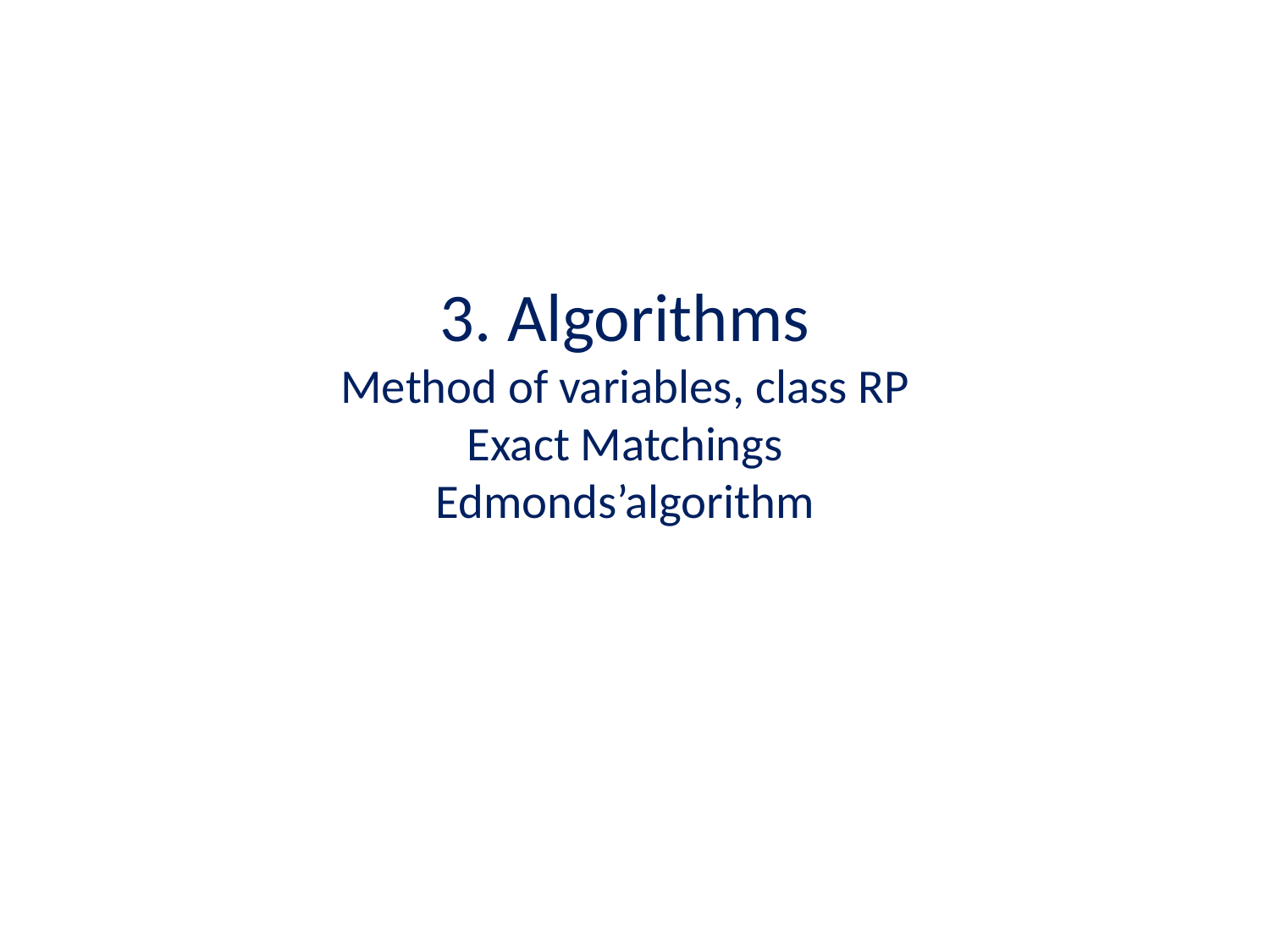

# 3. Algorithms Method of variables, class RP Exact Matchings Edmonds’algorithm